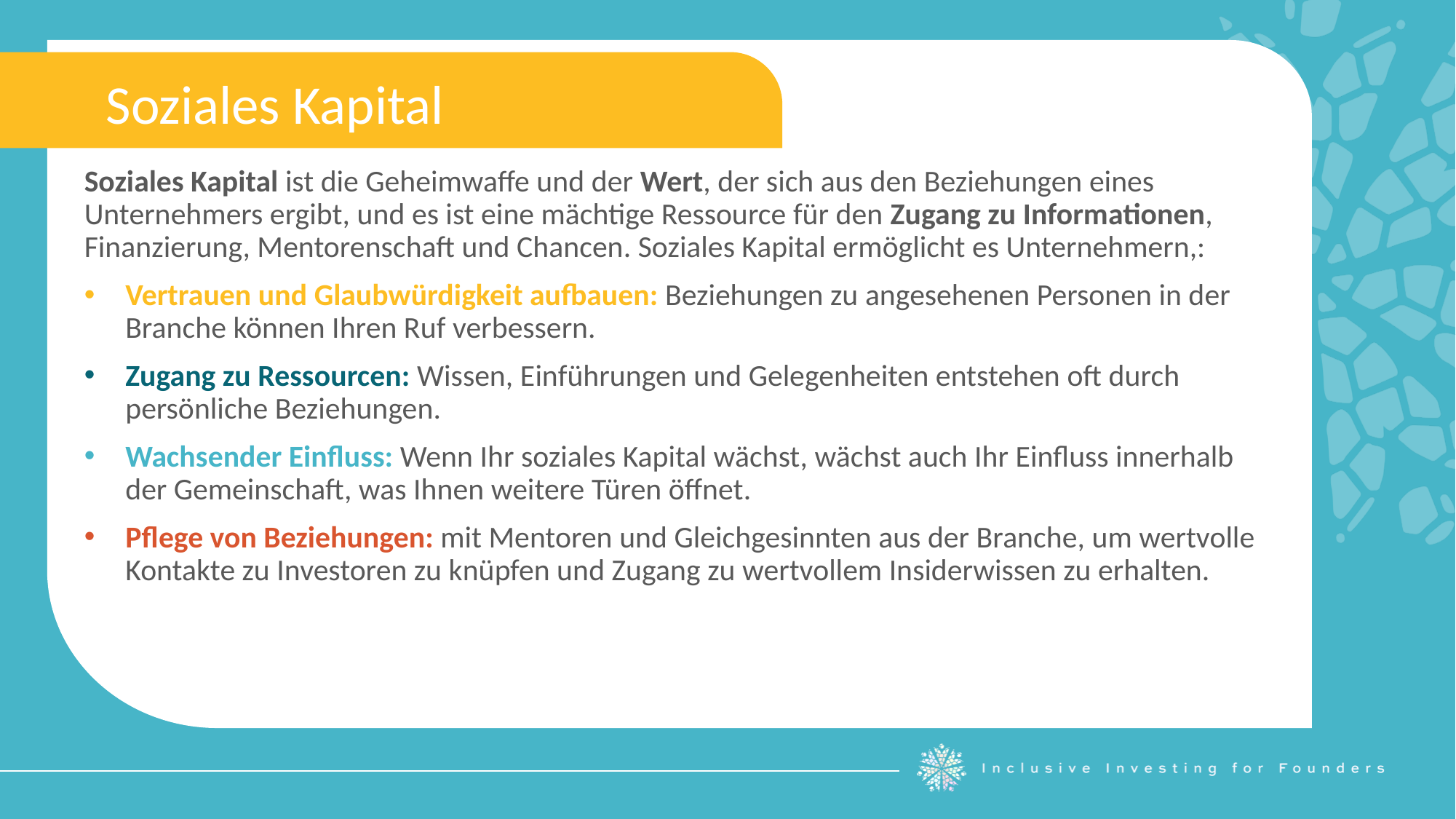

Soziales Kapital
Soziales Kapital ist die Geheimwaffe und der Wert, der sich aus den Beziehungen eines Unternehmers ergibt, und es ist eine mächtige Ressource für den Zugang zu Informationen, Finanzierung, Mentorenschaft und Chancen. Soziales Kapital ermöglicht es Unternehmern,:
Vertrauen und Glaubwürdigkeit aufbauen: Beziehungen zu angesehenen Personen in der Branche können Ihren Ruf verbessern.
Zugang zu Ressourcen: Wissen, Einführungen und Gelegenheiten entstehen oft durch persönliche Beziehungen.
Wachsender Einfluss: Wenn Ihr soziales Kapital wächst, wächst auch Ihr Einfluss innerhalb der Gemeinschaft, was Ihnen weitere Türen öffnet.
Pflege von Beziehungen: mit Mentoren und Gleichgesinnten aus der Branche, um wertvolle Kontakte zu Investoren zu knüpfen und Zugang zu wertvollem Insiderwissen zu erhalten.